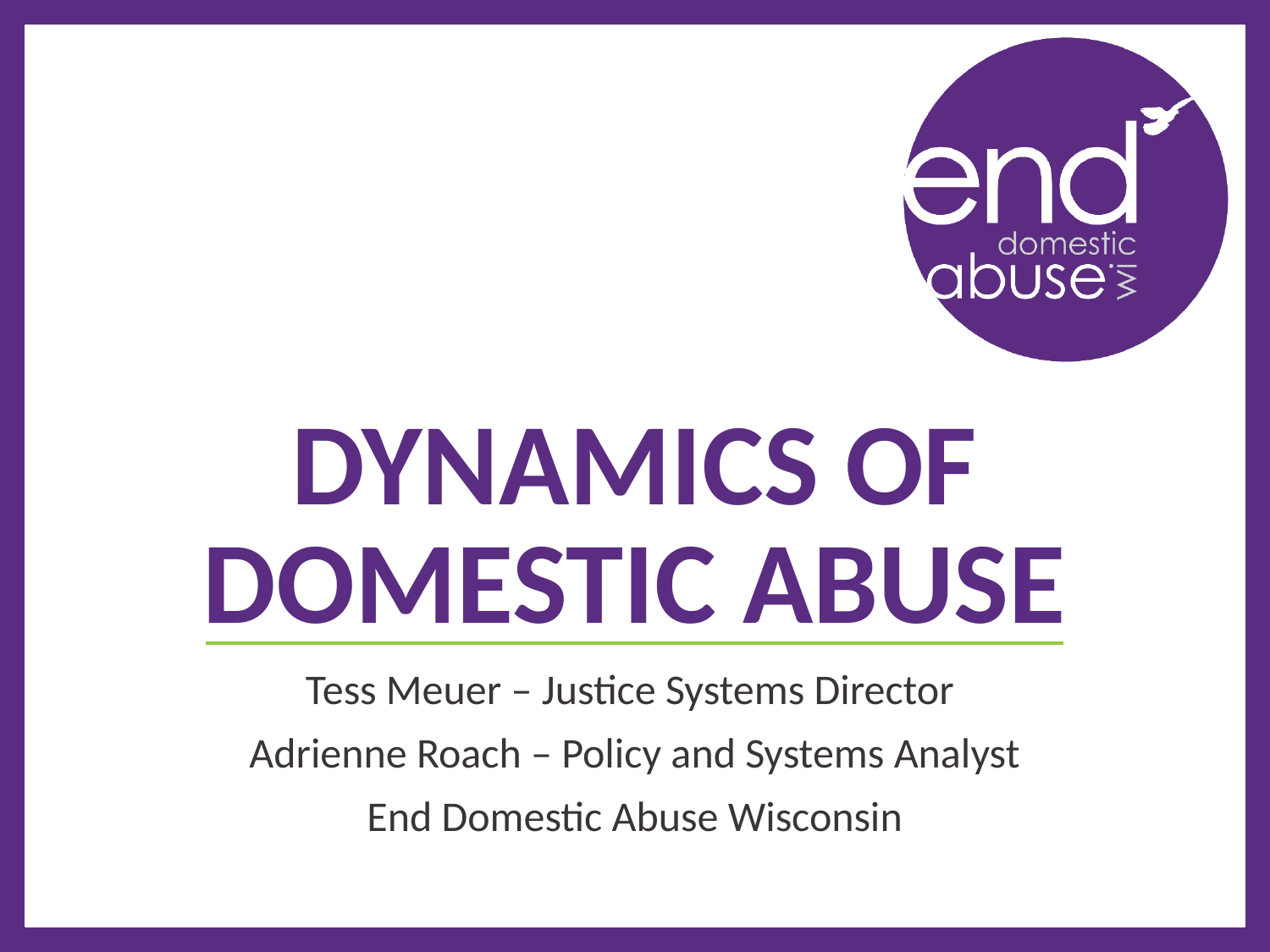

# Dynamics of Domestic Abuse
Tess Meuer – Justice Systems Director
Adrienne Roach – Policy and Systems Analyst
End Domestic Abuse Wisconsin